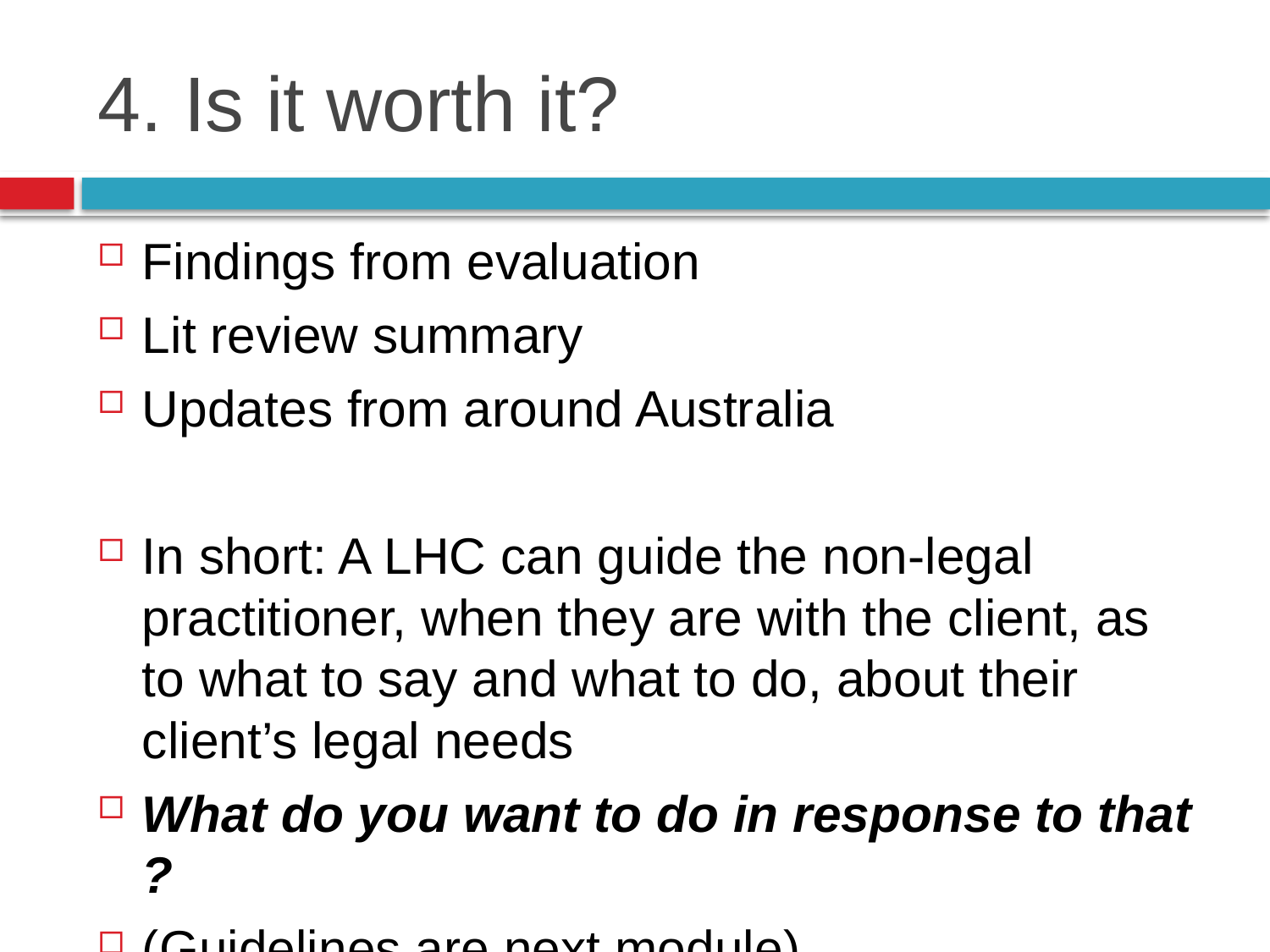

# 4. Is it worth it?
Findings from evaluation
Lit review summary
Updates from around Australia

In short: A LHC can guide the non-legal practitioner, when they are with the client, as to what to say and what to do, about their client’s legal needs
What do you want to do in response to that ?
(Guidelines are next module)